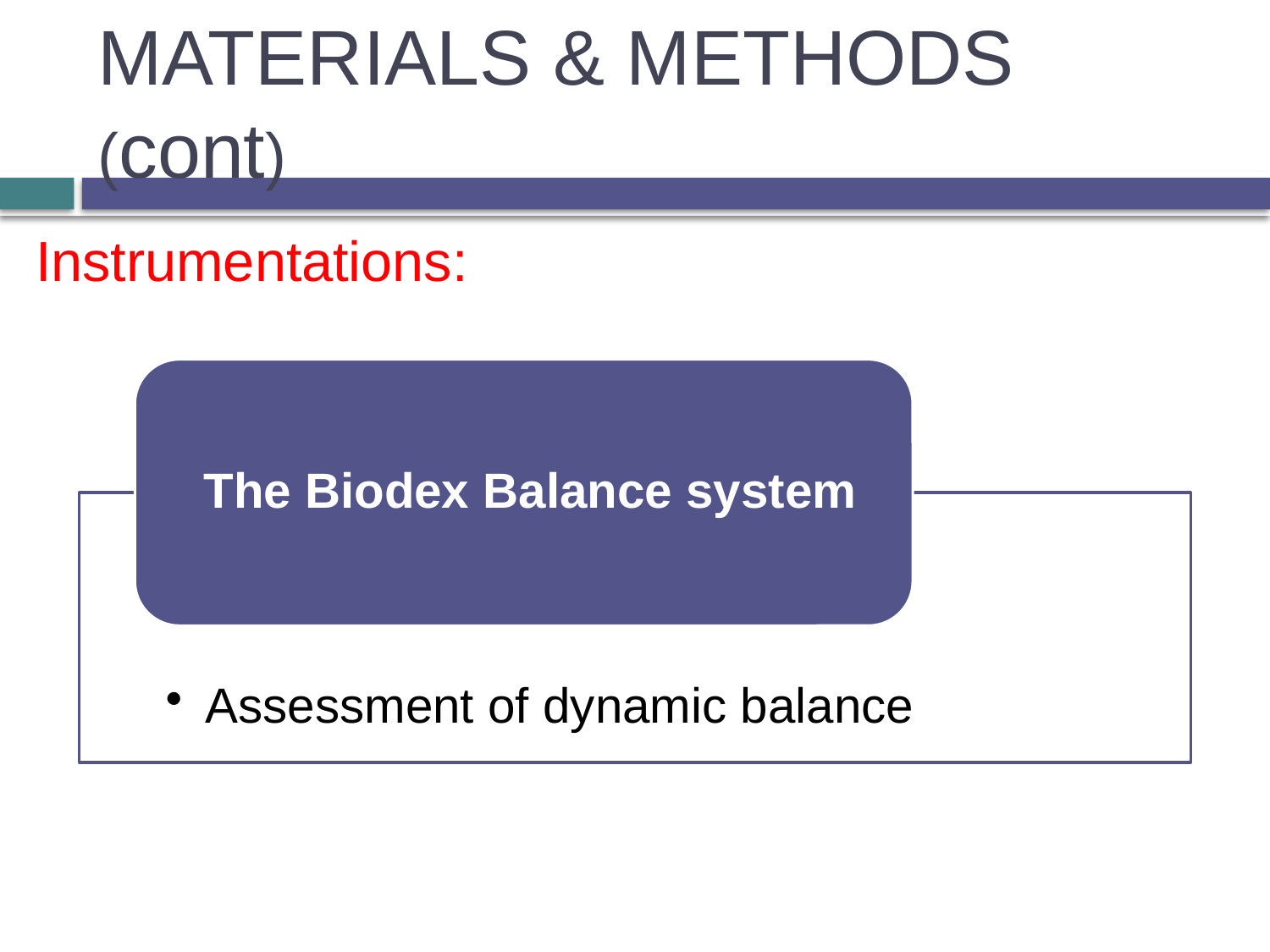

# MATERIALS & METHODS (cont)
Instrumentations:

Assessment of dynamic balance
The Biodex Balance system